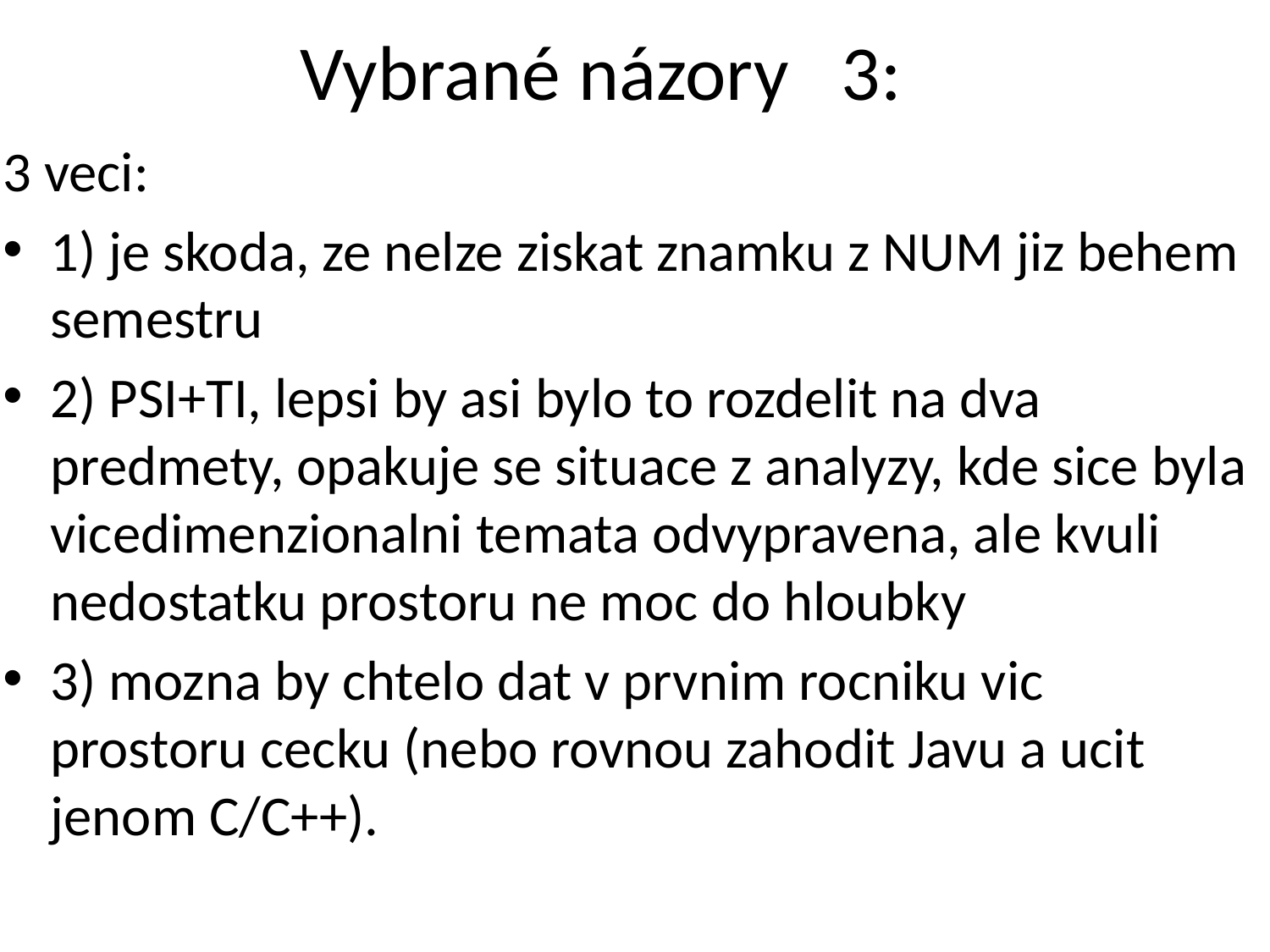

# Vybrané názory   3:
3 veci:
1) je skoda, ze nelze ziskat znamku z NUM jiz behem semestru
2) PSI+TI, lepsi by asi bylo to rozdelit na dva predmety, opakuje se situace z analyzy, kde sice byla vicedimenzionalni temata odvypravena, ale kvuli nedostatku prostoru ne moc do hloubky
3) mozna by chtelo dat v prvnim rocniku vic prostoru cecku (nebo rovnou zahodit Javu a ucit jenom C/C++).